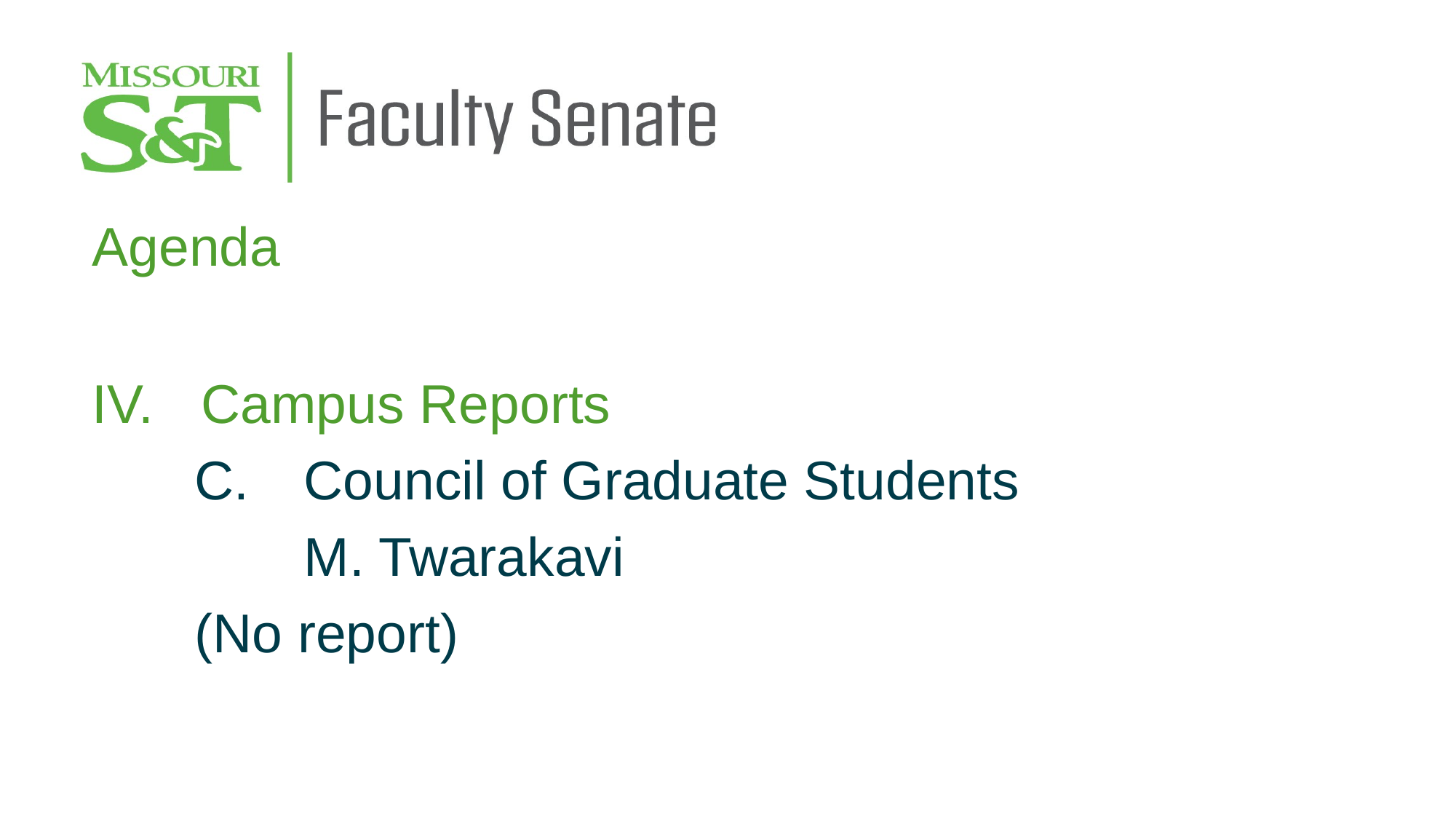

Agenda
IV.	Campus Reports
	C.	Council of Graduate Students
		M. Twarakavi
	(No report)